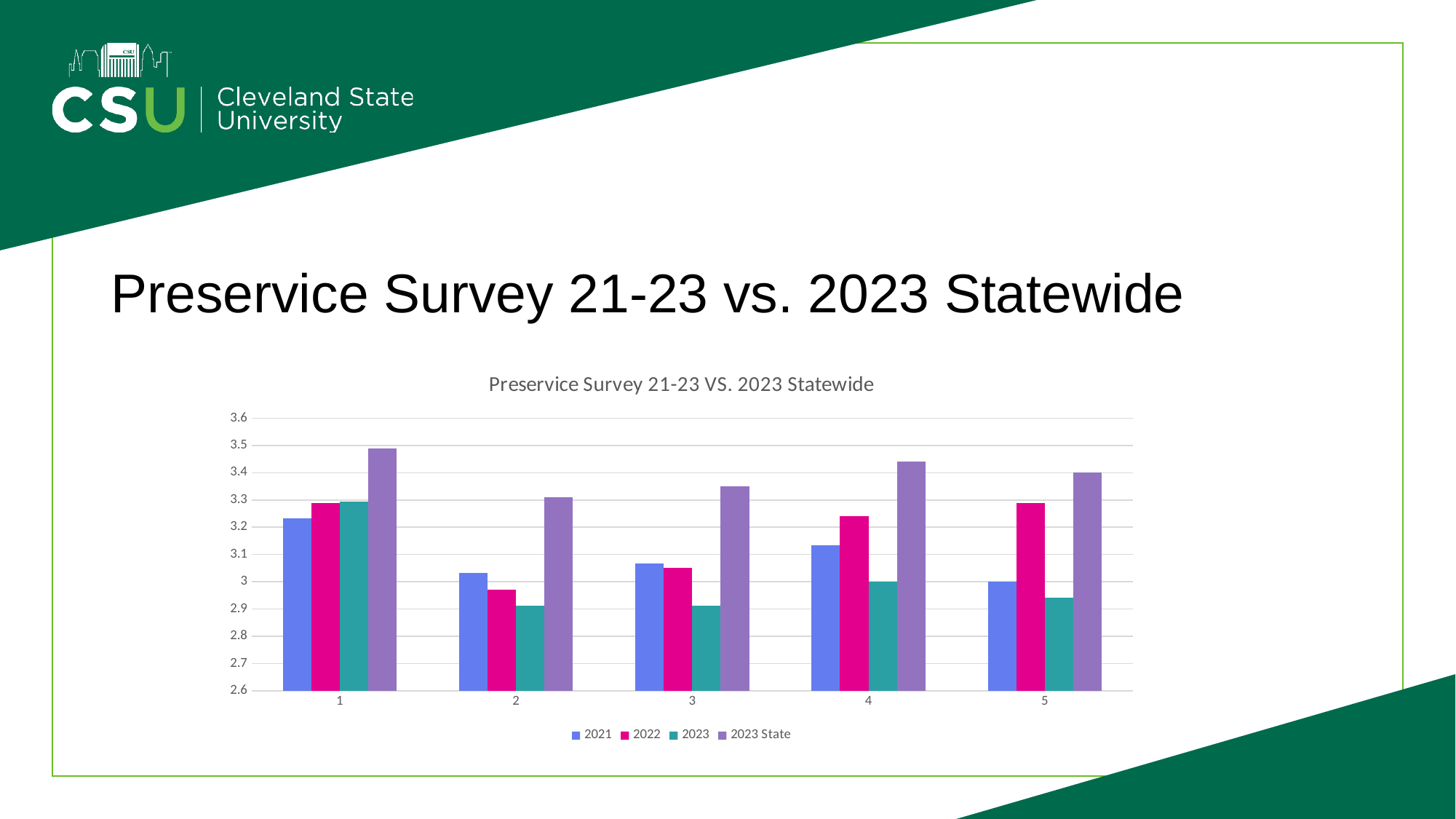

# Preservice Survey 21-23 vs. 2023 Statewide

### Chart: Preservice Survey 21-23 VS. 2023 Statewide

| Category | 2021 | 2022 | 2023 | 2023 State |
|---|---|---|---|---|
| 1 | 3.233333333 | 3.29 | 3.2941176470588234 | 3.49 |
| 2 | 3.033333333 | 2.97 | 2.911764705882353 | 3.31 |
| 3 | 3.066666667 | 3.05 | 2.911764705882353 | 3.35 |
| 4 | 3.133333333 | 3.24 | 3.0 | 3.44 |
| 5 | 3.0 | 3.29 | 2.9411764705882355 | 3.4 |